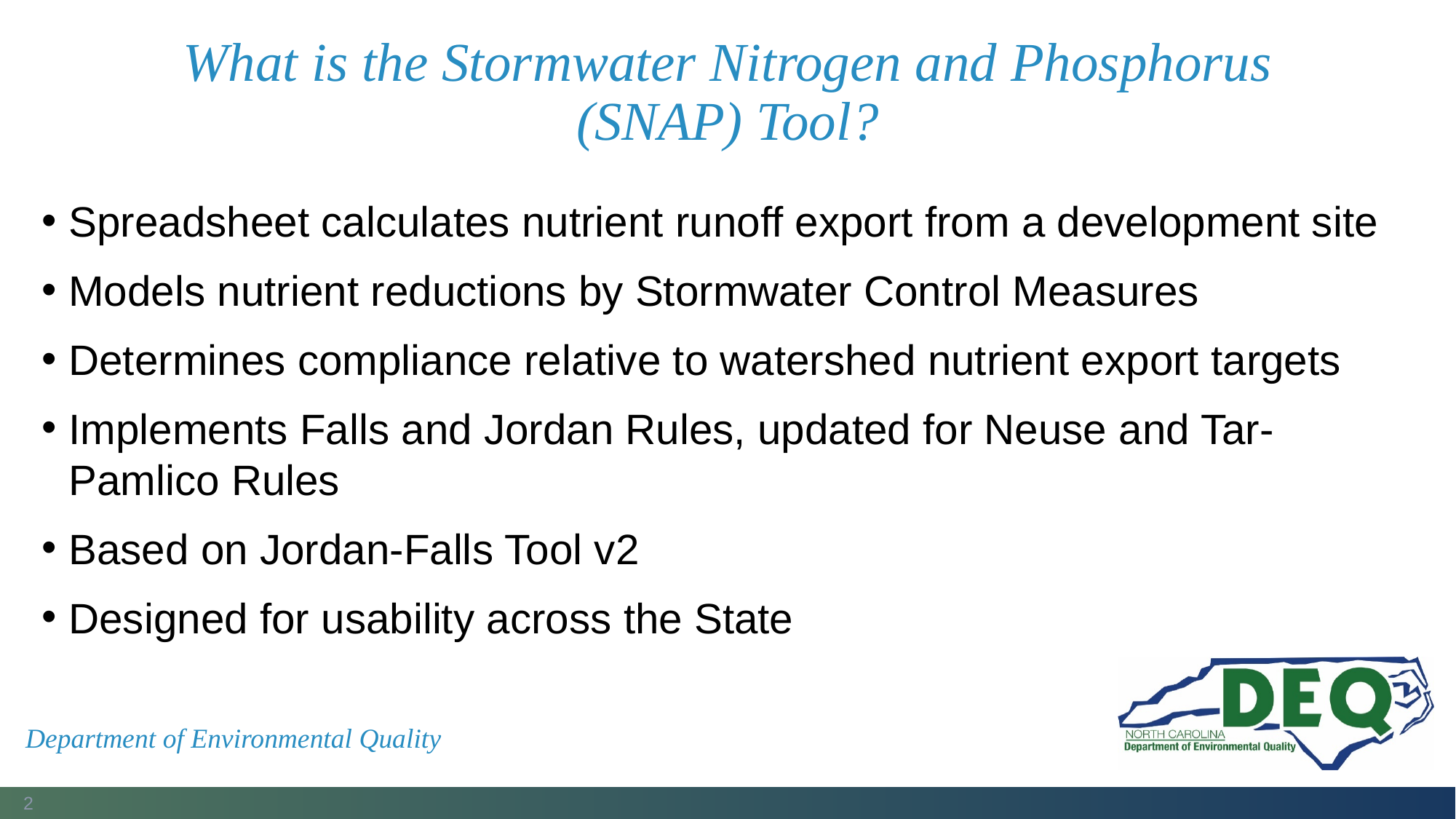

# What is the Stormwater Nitrogen and Phosphorus (SNAP) Tool?
Spreadsheet calculates nutrient runoff export from a development site
Models nutrient reductions by Stormwater Control Measures
Determines compliance relative to watershed nutrient export targets
Implements Falls and Jordan Rules, updated for Neuse and Tar-Pamlico Rules
Based on Jordan-Falls Tool v2
Designed for usability across the State
Department of Environmental Quality
2